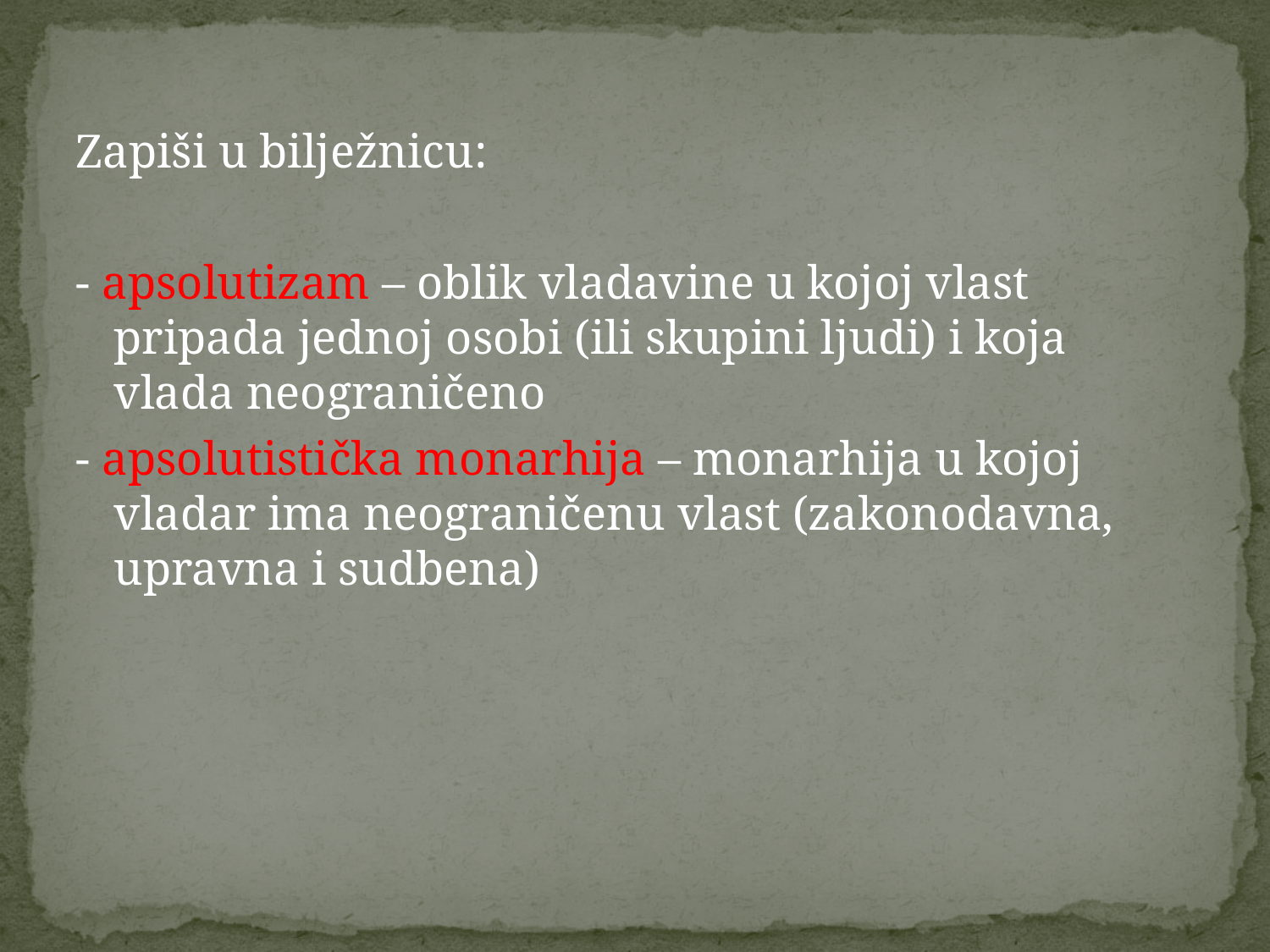

#
Zapiši u bilježnicu:

- apsolutizam – oblik vladavine u kojoj vlast pripada jednoj osobi (ili skupini ljudi) i koja vlada neograničeno
- apsolutistička monarhija – monarhija u kojoj vladar ima neograničenu vlast (zakonodavna, upravna i sudbena)